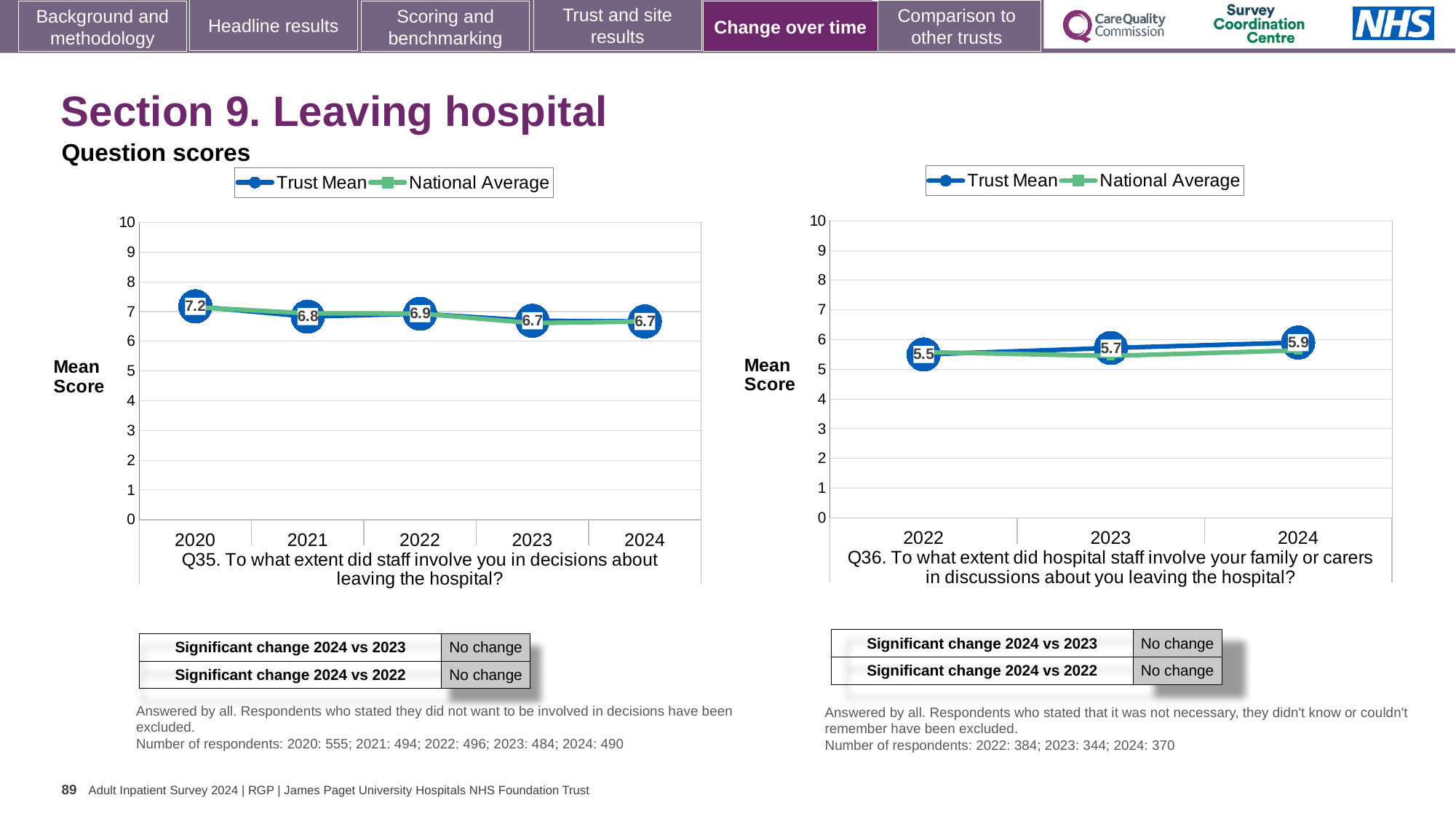

# Section 9. Leaving hospital
Question scores

### Chart

| Category | Trust Mean | National Average |
|---|---|---|
| 2022 | 5.500106904483063 | 5.580055020765087 |
| 2023 | 5.718100432350028 | 5.451676179215576 |
| 2024 | 5.901907397003142 | 5.636999691765052 |

### Chart

| Category | Trust Mean | National Average |
|---|---|---|
| 2020 | 7.177263740337932 | 7.147980493225688 |
| 2021 | 6.831943131912285 | 6.942881082282427 |
| 2022 | 6.928773396752114 | 6.934191277792261 |
| 2023 | 6.691978694680881 | 6.61286261178177 |
| 2024 | 6.668417921322696 | 6.668295380326844 |
| Significant change 2024 vs 2023 | No change |
| --- | --- |
| Significant change 2024 vs 2022 | No change |
| Significant change 2024 vs 2023 | No change |
| --- | --- |
| Significant change 2024 vs 2022 | No change |
Answered by all. Respondents who stated they did not want to be involved in decisions have been excluded.
Number of respondents: 2020: 555; 2021: 494; 2022: 496; 2023: 484; 2024: 490

Answered by all. Respondents who stated that it was not necessary, they didn't know or couldn't remember have been excluded.
Number of respondents: 2022: 384; 2023: 344; 2024: 370

89